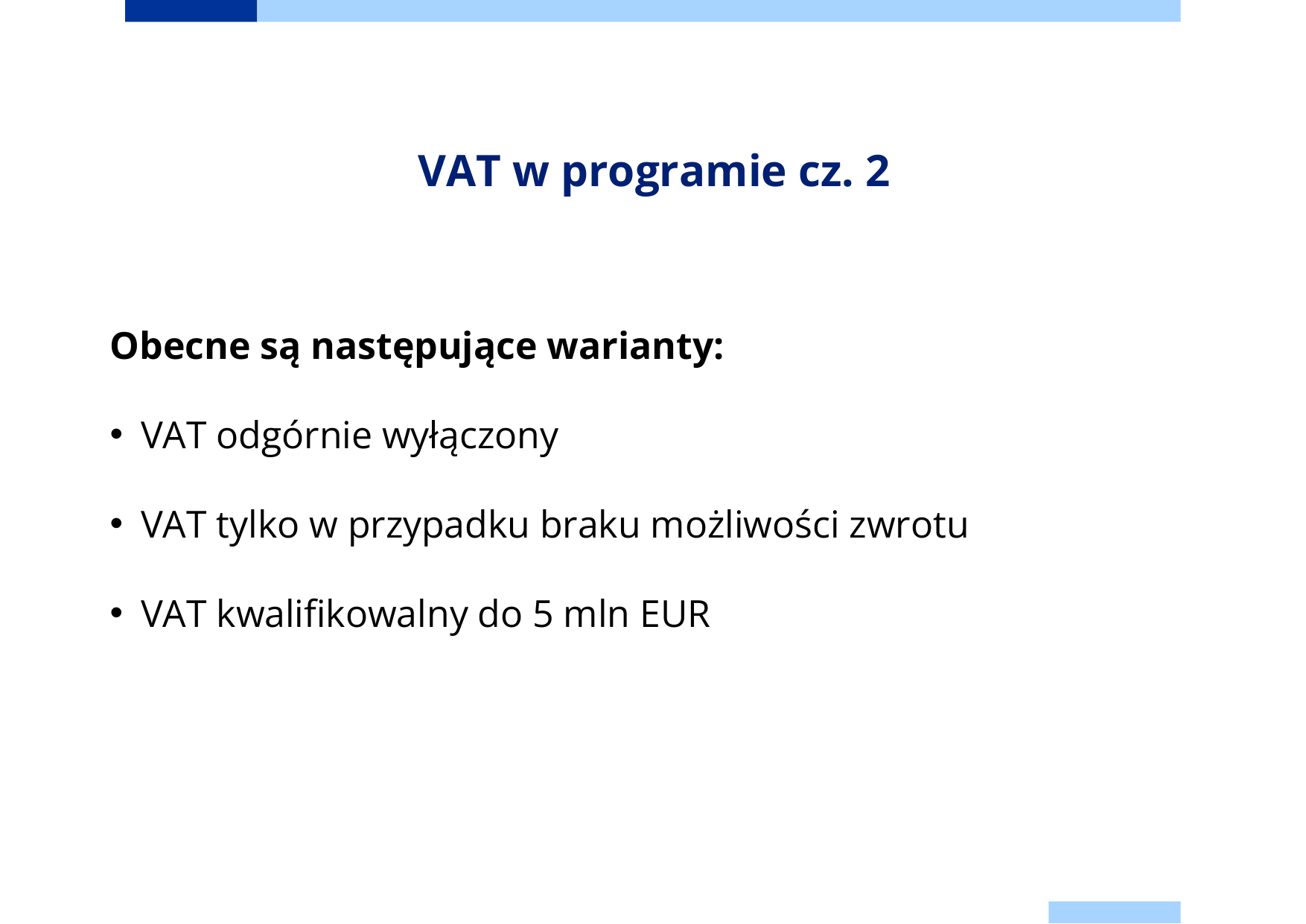

# VAT w programie cz. 2
Obecne są następujące warianty:

VAT odgórnie wyłączony

VAT tylko w przypadku braku możliwości zwrotu

VAT kwalifikowalny do 5 mln EUR